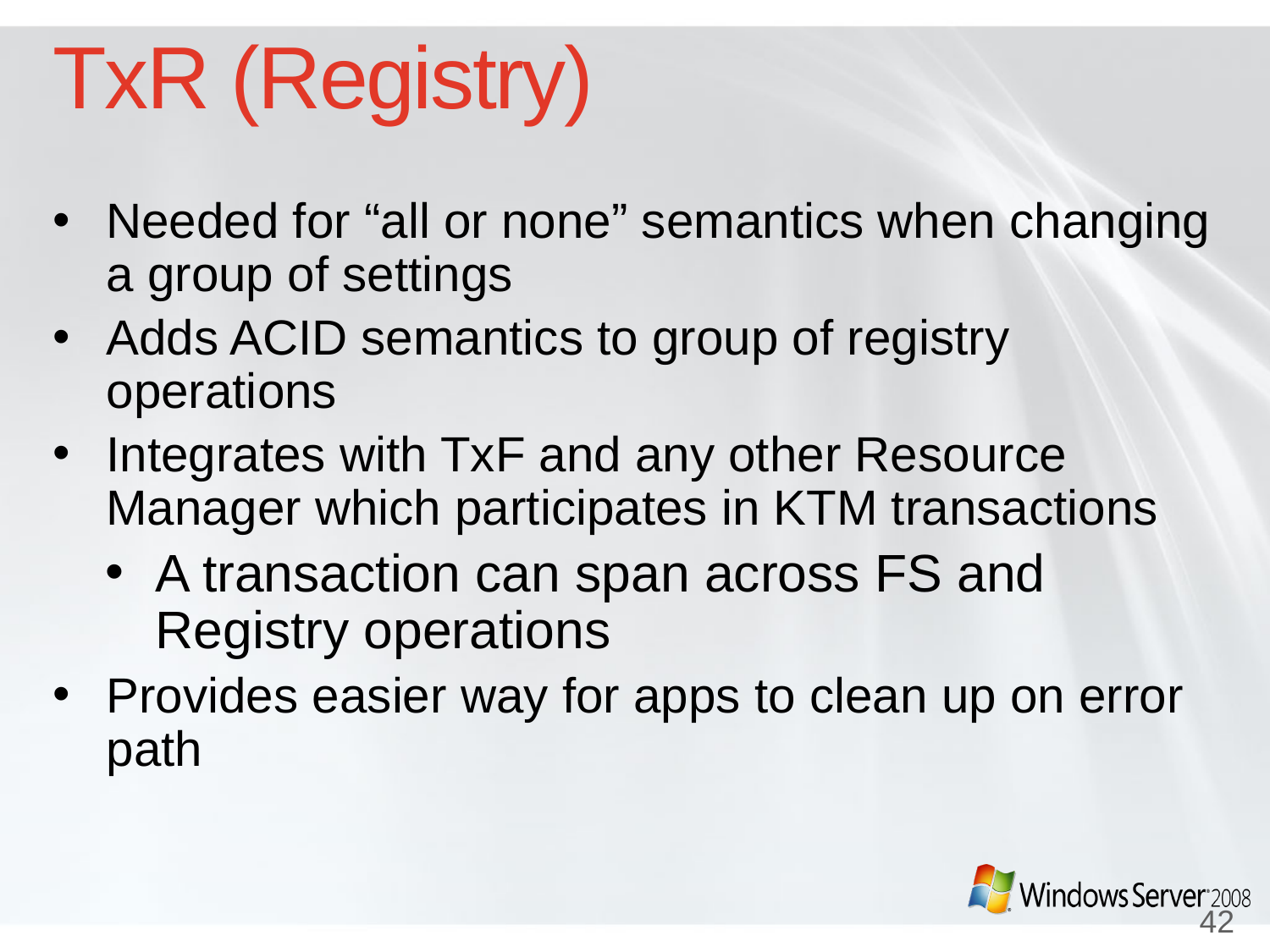

# TxR (Registry)
Needed for “all or none” semantics when changing a group of settings
Adds ACID semantics to group of registry operations
Integrates with TxF and any other Resource Manager which participates in KTM transactions
A transaction can span across FS and Registry operations
Provides easier way for apps to clean up on error path

42